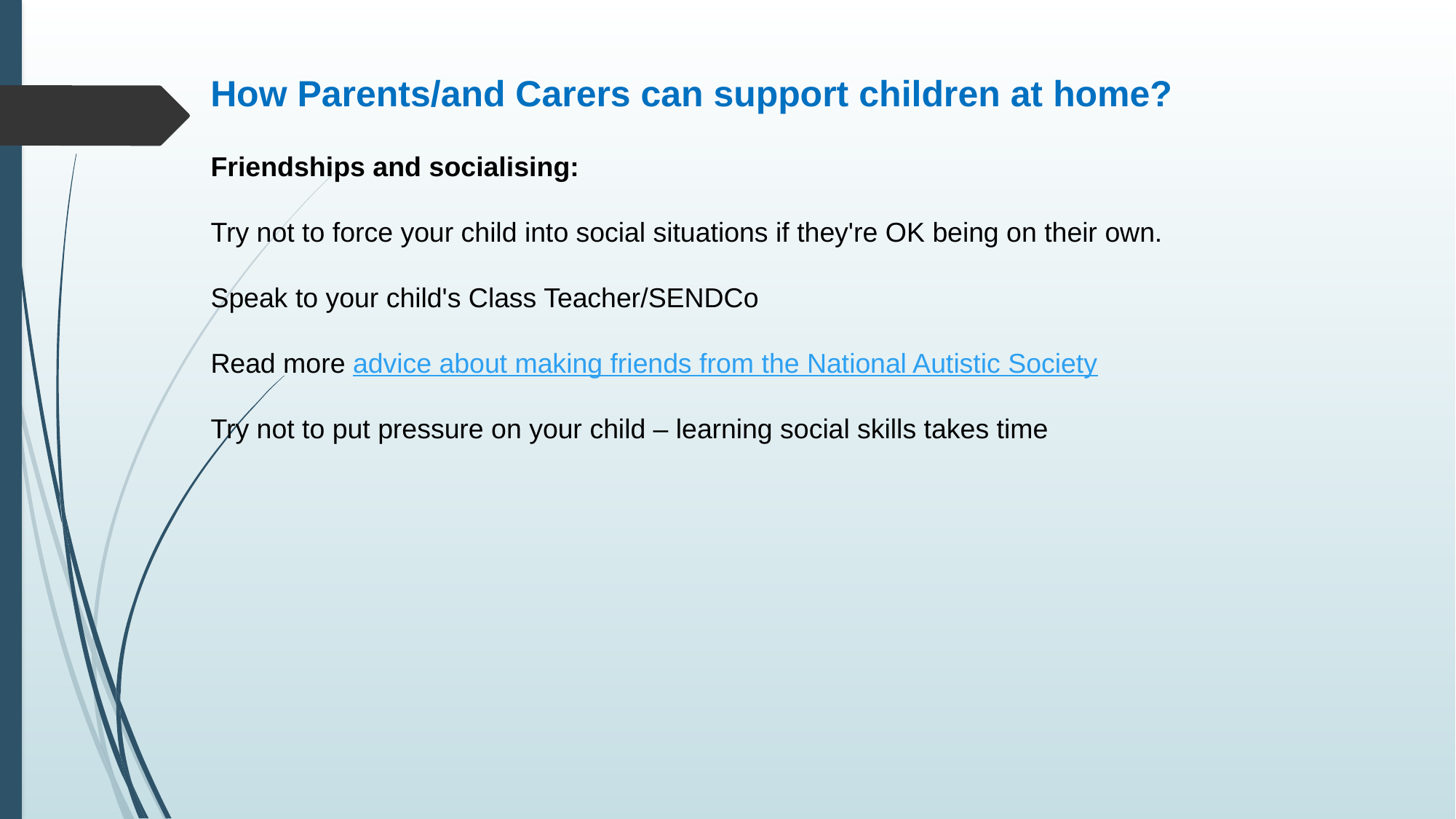

How Parents/and Carers can support children at home?
# Friendships and socialising:
Try not to force your child into social situations if they're OK being on their own.

Speak to your child's Class Teacher/SENDCo
Read more advice about making friends from the National Autistic Society

Try not to put pressure on your child – learning social skills takes time